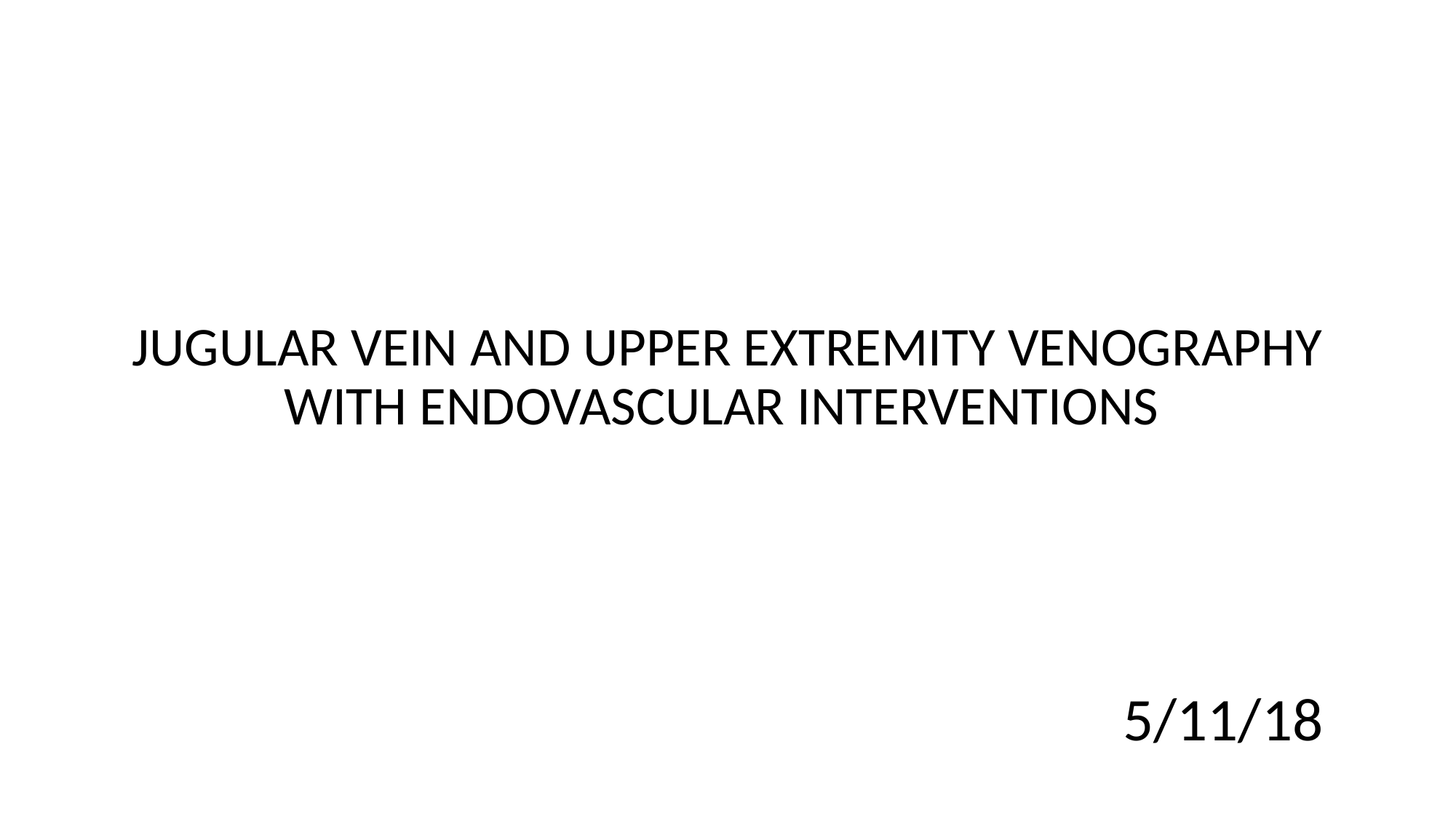

# JUGULAR VEIN AND UPPER EXTREMITY VENOGRAPHY WITH ENDOVASCULAR INTERVENTIONS
5/11/18